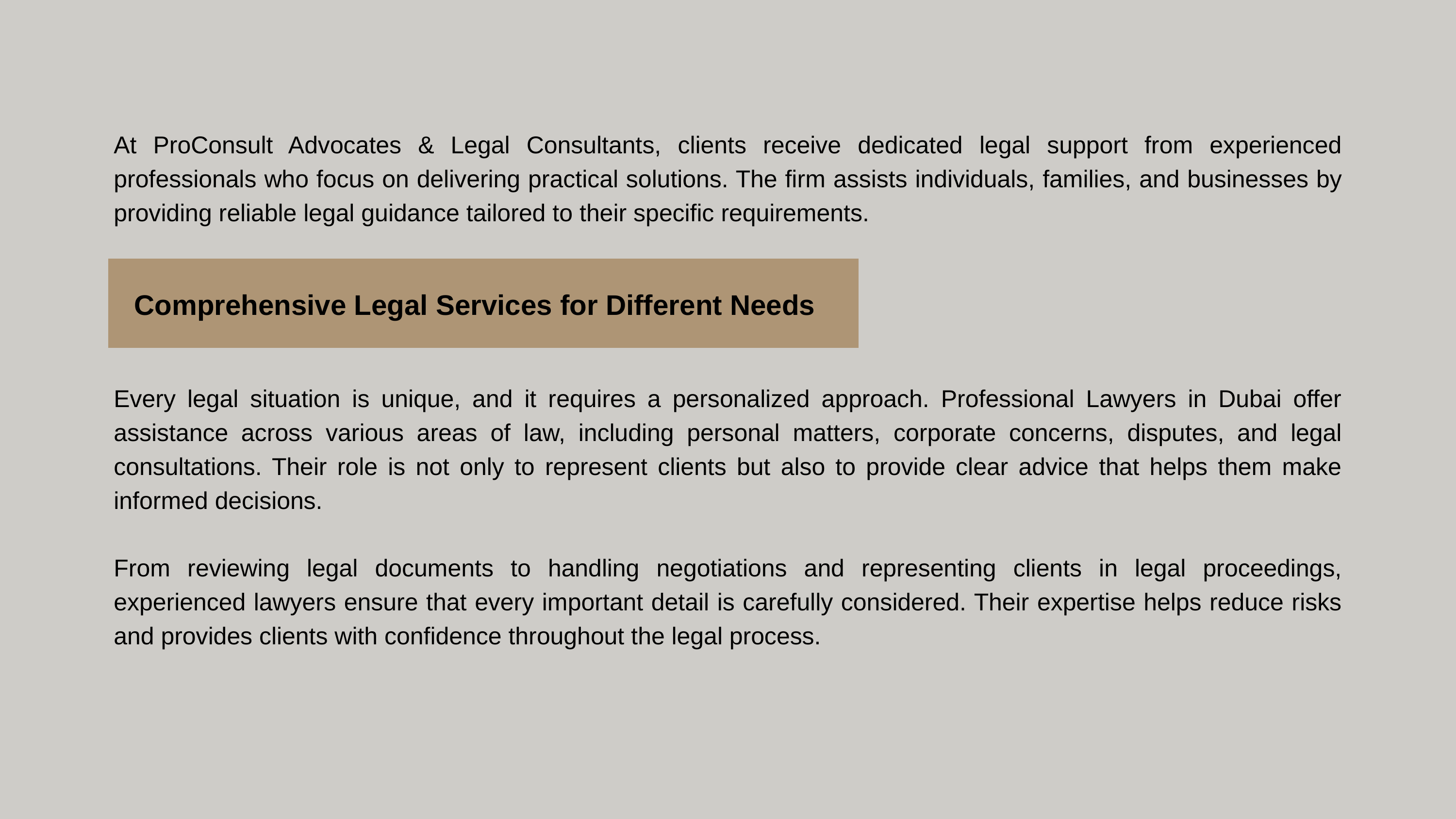

At ProConsult Advocates & Legal Consultants, clients receive dedicated legal support from experienced professionals who focus on delivering practical solutions. The firm assists individuals, families, and businesses by providing reliable legal guidance tailored to their specific requirements.

Comprehensive Legal Services for Different Needs
Every legal situation is unique, and it requires a personalized approach. Professional Lawyers in Dubai offer assistance across various areas of law, including personal matters, corporate concerns, disputes, and legal consultations. Their role is not only to represent clients but also to provide clear advice that helps them make informed decisions.
From reviewing legal documents to handling negotiations and representing clients in legal proceedings, experienced lawyers ensure that every important detail is carefully considered. Their expertise helps reduce risks and provides clients with confidence throughout the legal process.